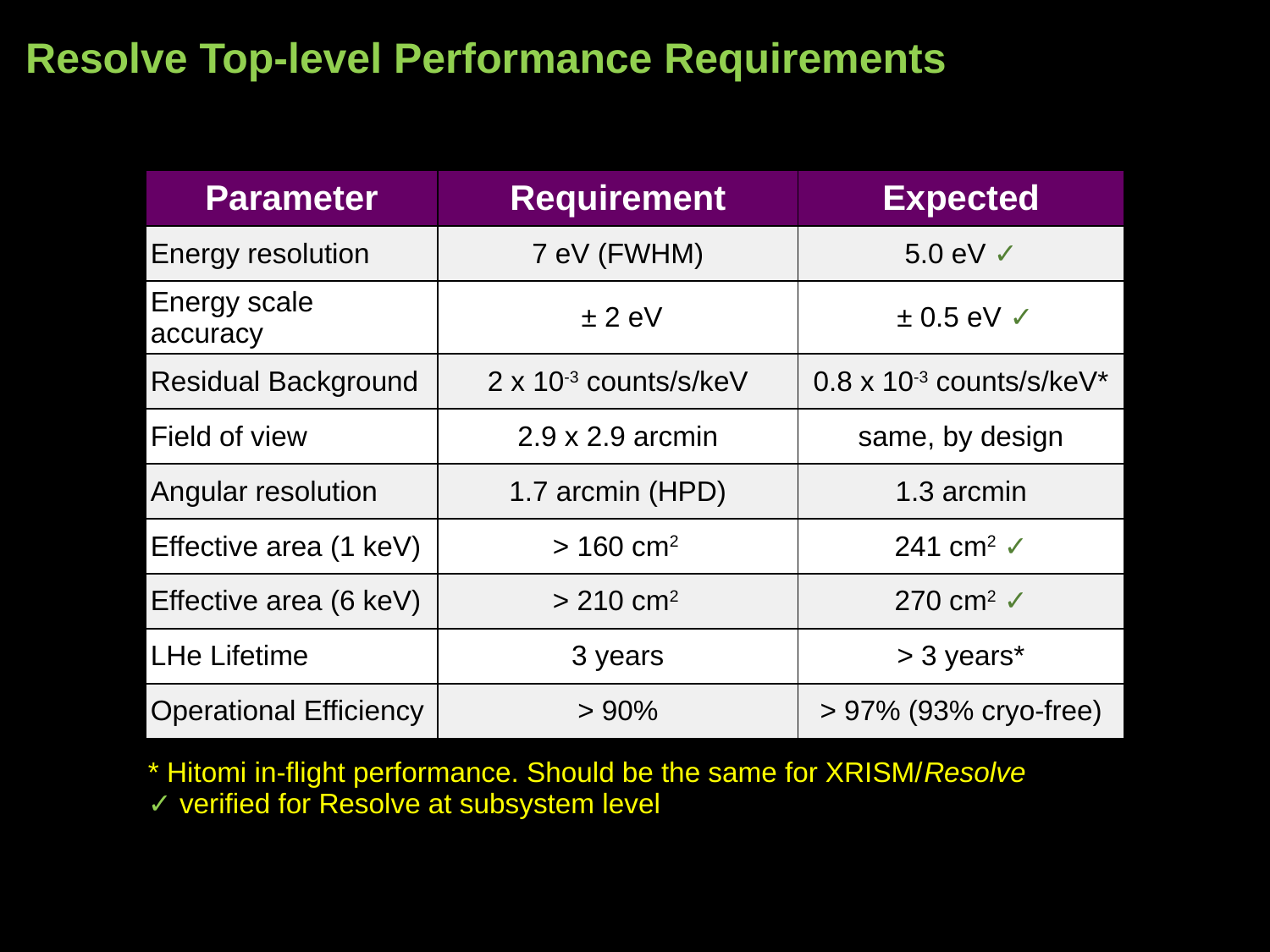

# Resolve Top-level Performance Requirements
| Parameter | Requirement | Expected |
| --- | --- | --- |
| Energy resolution | 7 eV (FWHM) | 5.0 eV ✓ |
| Energy scale accuracy | ± 2 eV | ± 0.5 eV ✓ |
| Residual Background | 2 x 10-3 counts/s/keV | 0.8 x 10-3 counts/s/keV\* |
| Field of view | 2.9 x 2.9 arcmin | same, by design |
| Angular resolution | 1.7 arcmin (HPD) | 1.3 arcmin |
| Effective area (1 keV) | > 160 cm2 | 241 cm2 ✓ |
| Effective area (6 keV) | > 210 cm2 | 270 cm2 ✓ |
| LHe Lifetime | 3 years | > 3 years\* |
| Operational Efficiency | > 90% | > 97% (93% cryo-free) |
* Hitomi in-flight performance. Should be the same for XRISM/Resolve
✓ verified for Resolve at subsystem level